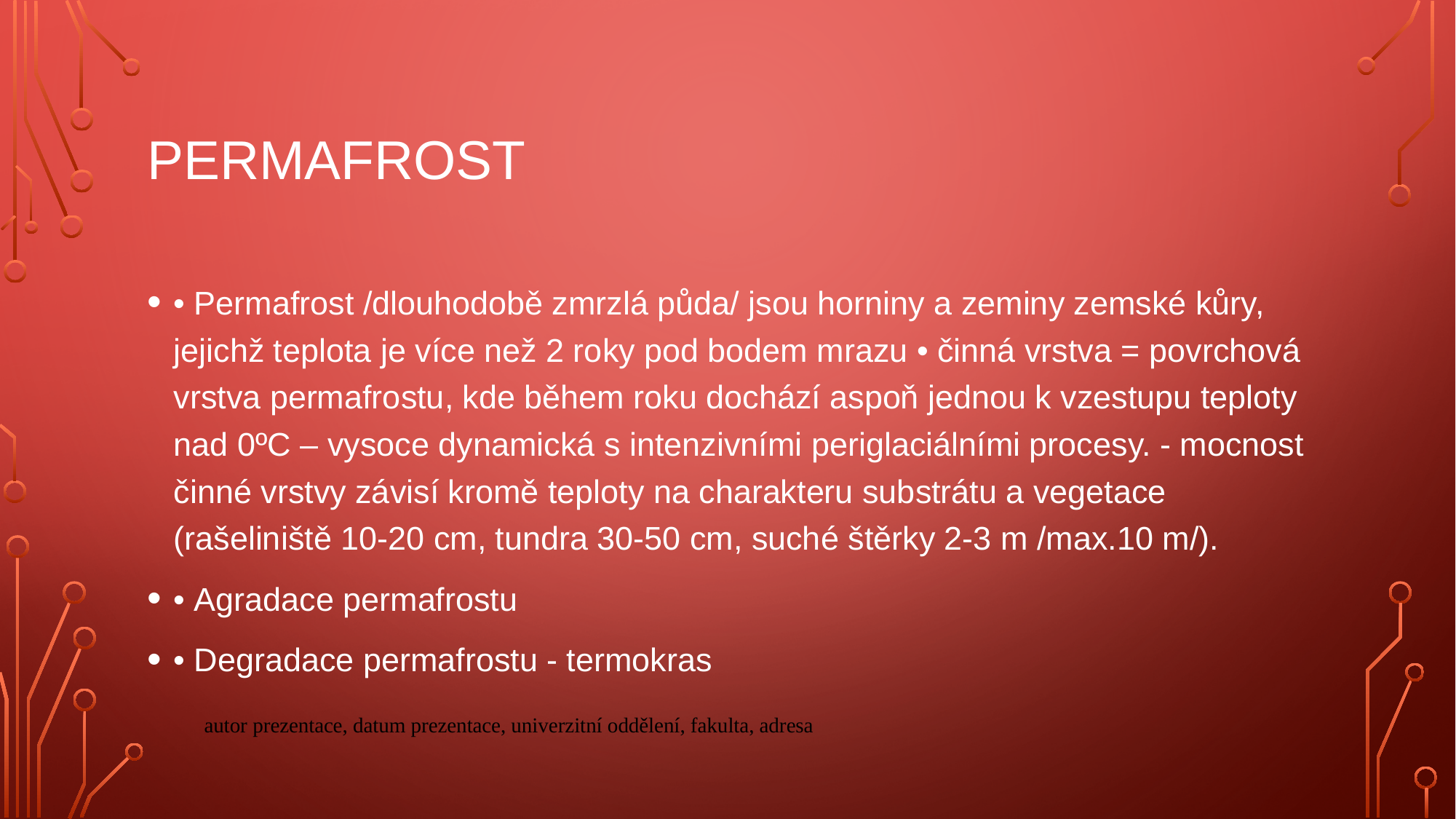

# Permafrost
• Permafrost /dlouhodobě zmrzlá půda/ jsou horniny a zeminy zemské kůry, jejichž teplota je více než 2 roky pod bodem mrazu • činná vrstva = povrchová vrstva permafrostu, kde během roku dochází aspoň jednou k vzestupu teploty nad 0ºC – vysoce dynamická s intenzivními periglaciálními procesy. - mocnost činné vrstvy závisí kromě teploty na charakteru substrátu a vegetace (rašeliniště 10-20 cm, tundra 30-50 cm, suché štěrky 2-3 m /max.10 m/).
• Agradace permafrostu
• Degradace permafrostu - termokras
autor prezentace, datum prezentace, univerzitní oddělení, fakulta, adresa